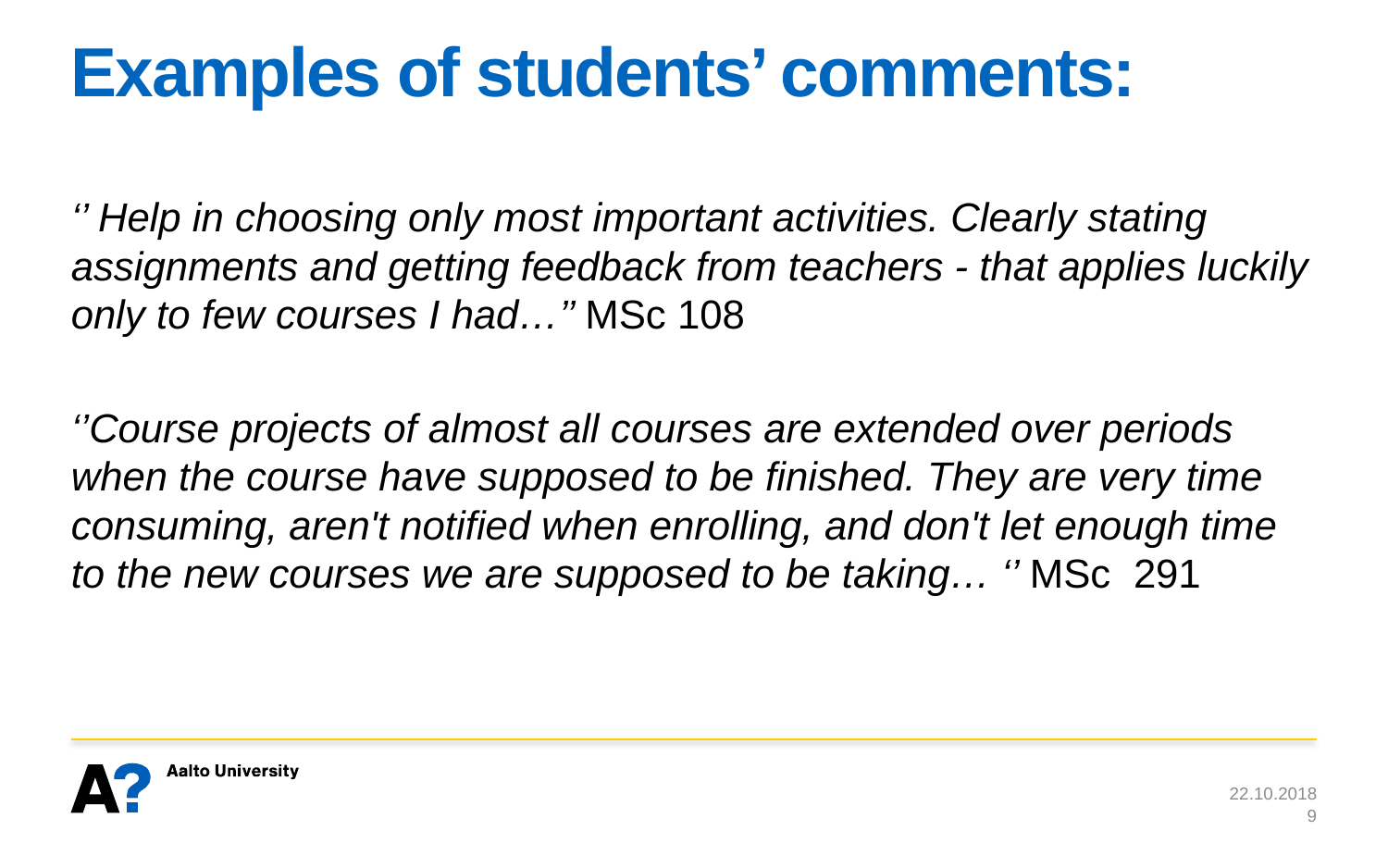

# Examples of students’ comments:
‘’ Help in choosing only most important activities. Clearly stating assignments and getting feedback from teachers - that applies luckily only to few courses I had…’’ MSc 108

‘’Course projects of almost all courses are extended over periods when the course have supposed to be finished. They are very time consuming, aren't notified when enrolling, and don't let enough time to the new courses we are supposed to be taking… ‘’ MSc  291

22.10.2018
9